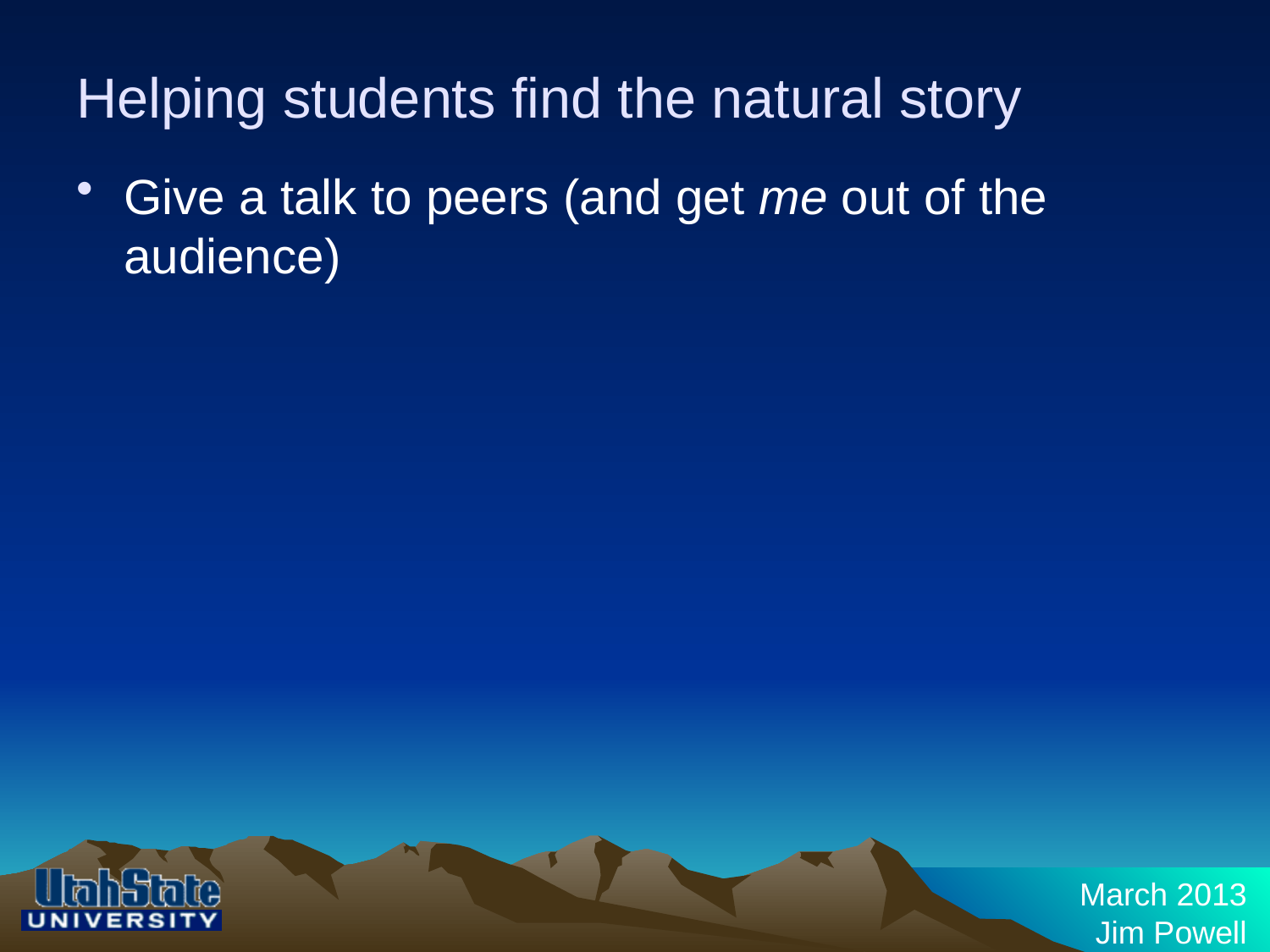

# Helping students find the natural story
Give a talk to peers (and get me out of the audience)

March 2013
Jim Powell